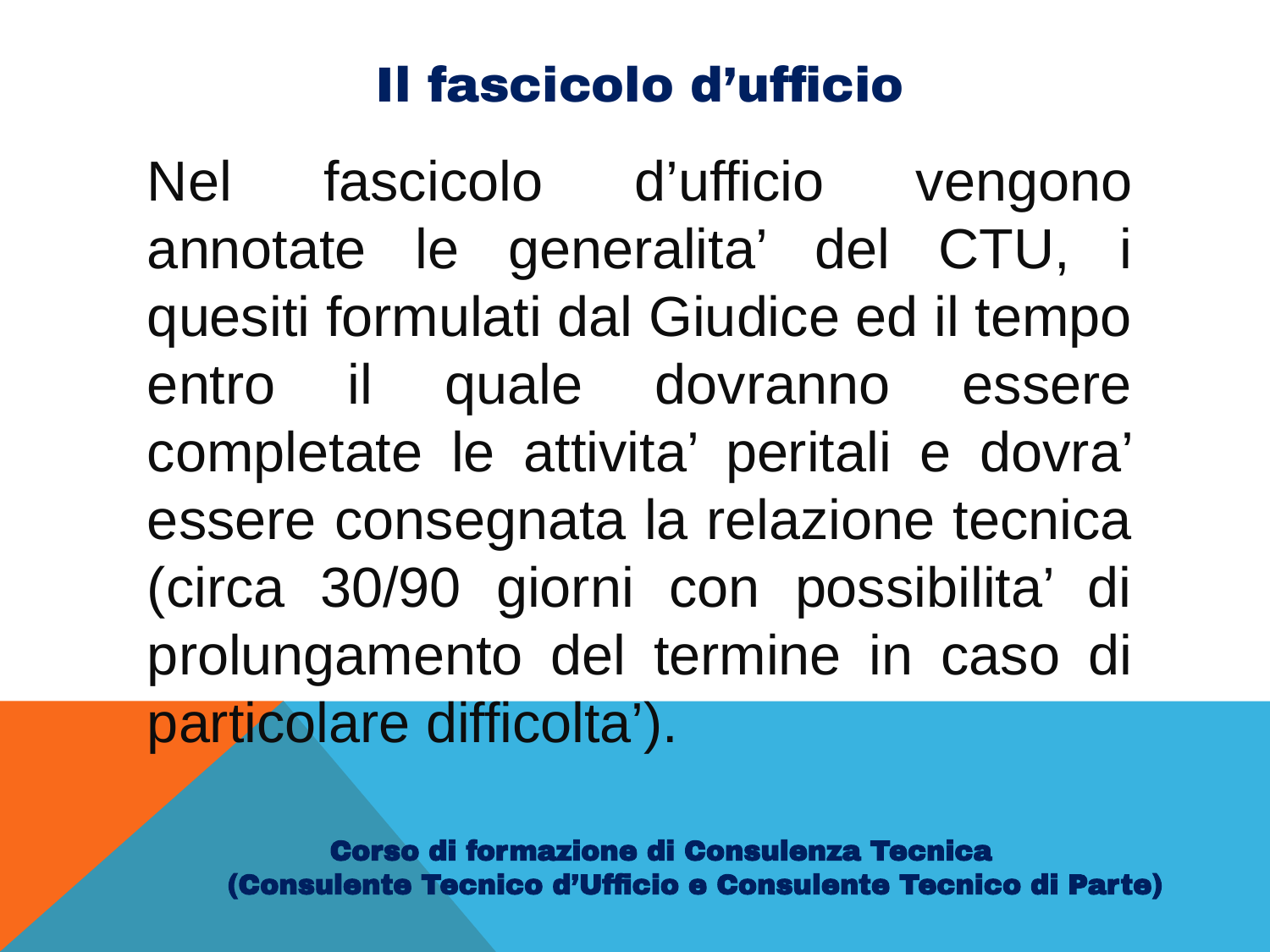

Il fascicolo d’ufficio

Nel fascicolo d’ufficio vengono annotate le generalita’ del CTU, i quesiti formulati dal Giudice ed il tempo entro il quale dovranno essere completate le attivita’ peritali e dovra’ essere consegnata la relazione tecnica (circa 30/90 giorni con possibilita’ di prolungamento del termine in caso di particolare difficolta’).
           Corso di formazione di Consulenza Tecnica
(Consulente Tecnico d’Ufficio e Consulente Tecnico di Parte)